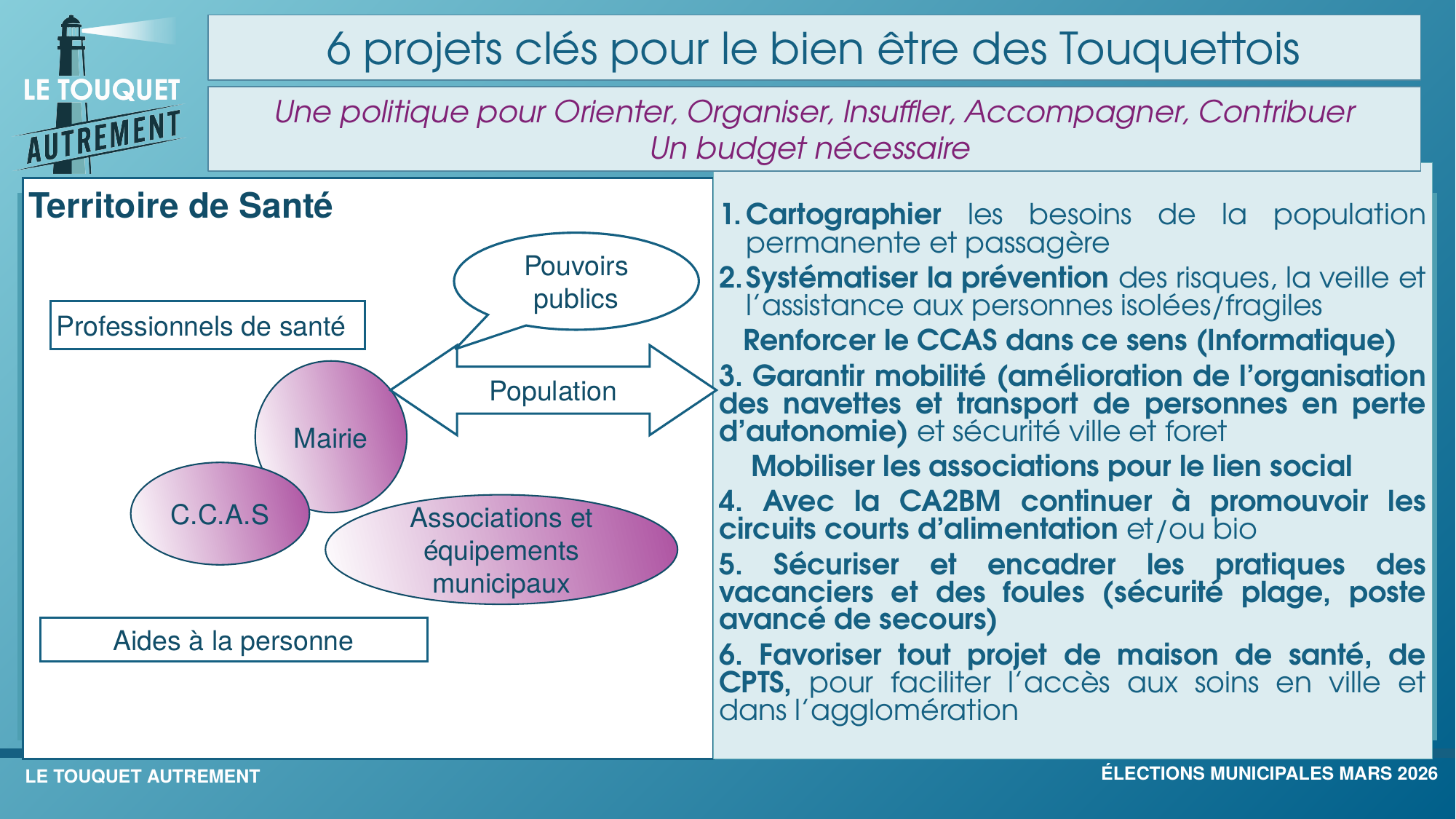

6 projets clés pour le bien être des Touquettois
Une politique pour Orienter, Organiser, Insuffler, Accompagner, Contribuer
Un budget nécessaire

Cartographier les besoins de la population permanente et passagère
Systématiser la prévention des risques, la veille et l’assistance aux personnes isolées/fragiles
   Renforcer le CCAS dans ce sens (Informatique)
3. Garantir mobilité (amélioration de l’organisation des navettes et transport de personnes en perte d’autonomie) et sécurité ville et foret
    Mobiliser les associations pour le lien social
4. Avec la CA2BM continuer à promouvoir les circuits courts d’alimentation et/ou bio
5. Sécuriser et encadrer les pratiques des vacanciers et des foules (sécurité plage, poste avancé de secours)
6. Favoriser tout projet de maison de santé, de CPTS, pour faciliter l’accès aux soins en ville et dans l’agglomération

Territoire de Santé
Pouvoirs publics
Professionnels de santé
Population
Mairie
C.C.A.S
Associations et équipements municipaux
Aides à la personne